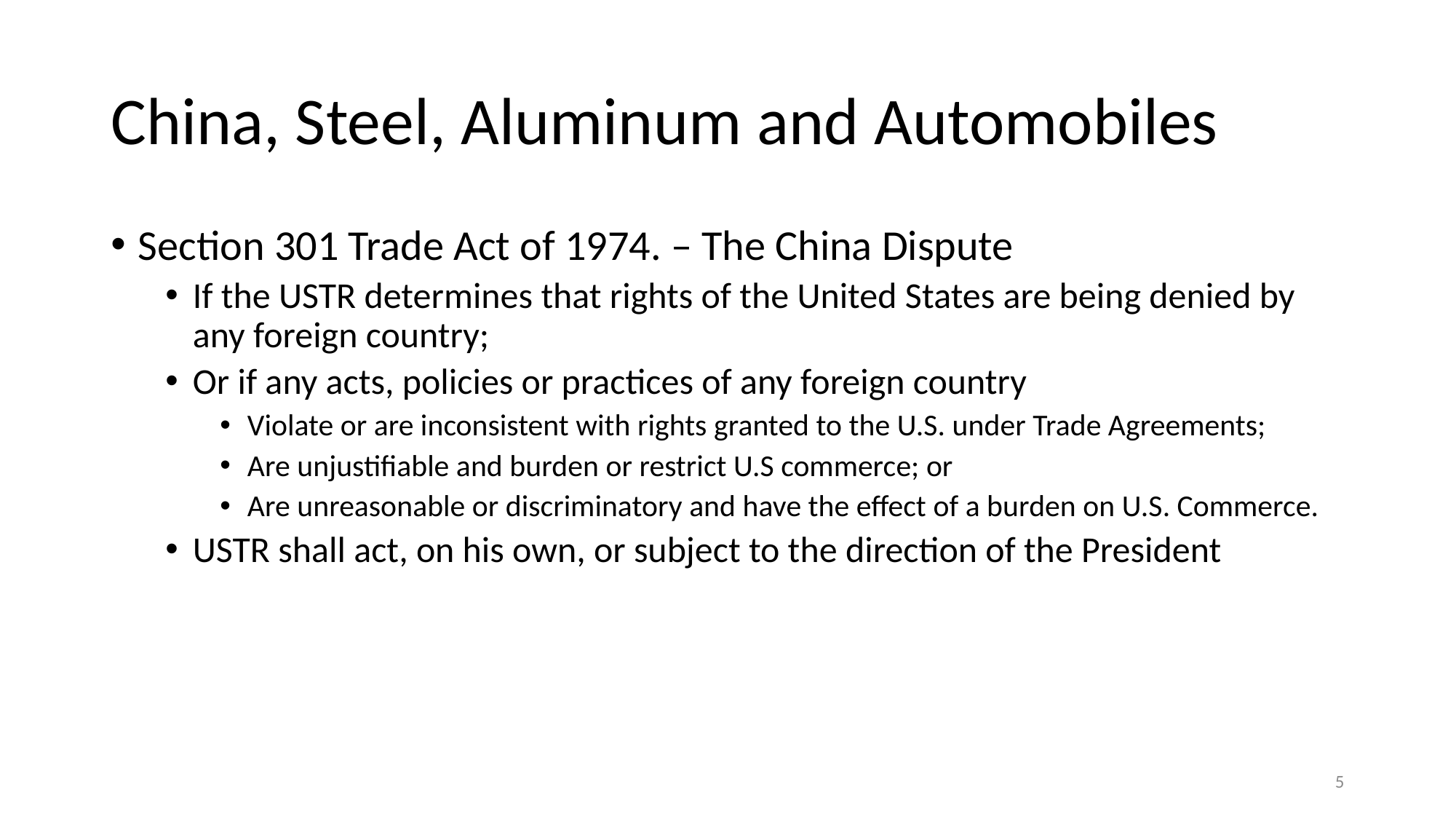

# China, Steel, Aluminum and Automobiles
Section 301 Trade Act of 1974. – The China Dispute
If the USTR determines that rights of the United States are being denied by any foreign country;
Or if any acts, policies or practices of any foreign country
Violate or are inconsistent with rights granted to the U.S. under Trade Agreements;
Are unjustifiable and burden or restrict U.S commerce; or
Are unreasonable or discriminatory and have the effect of a burden on U.S. Commerce.
USTR shall act, on his own, or subject to the direction of the President

5